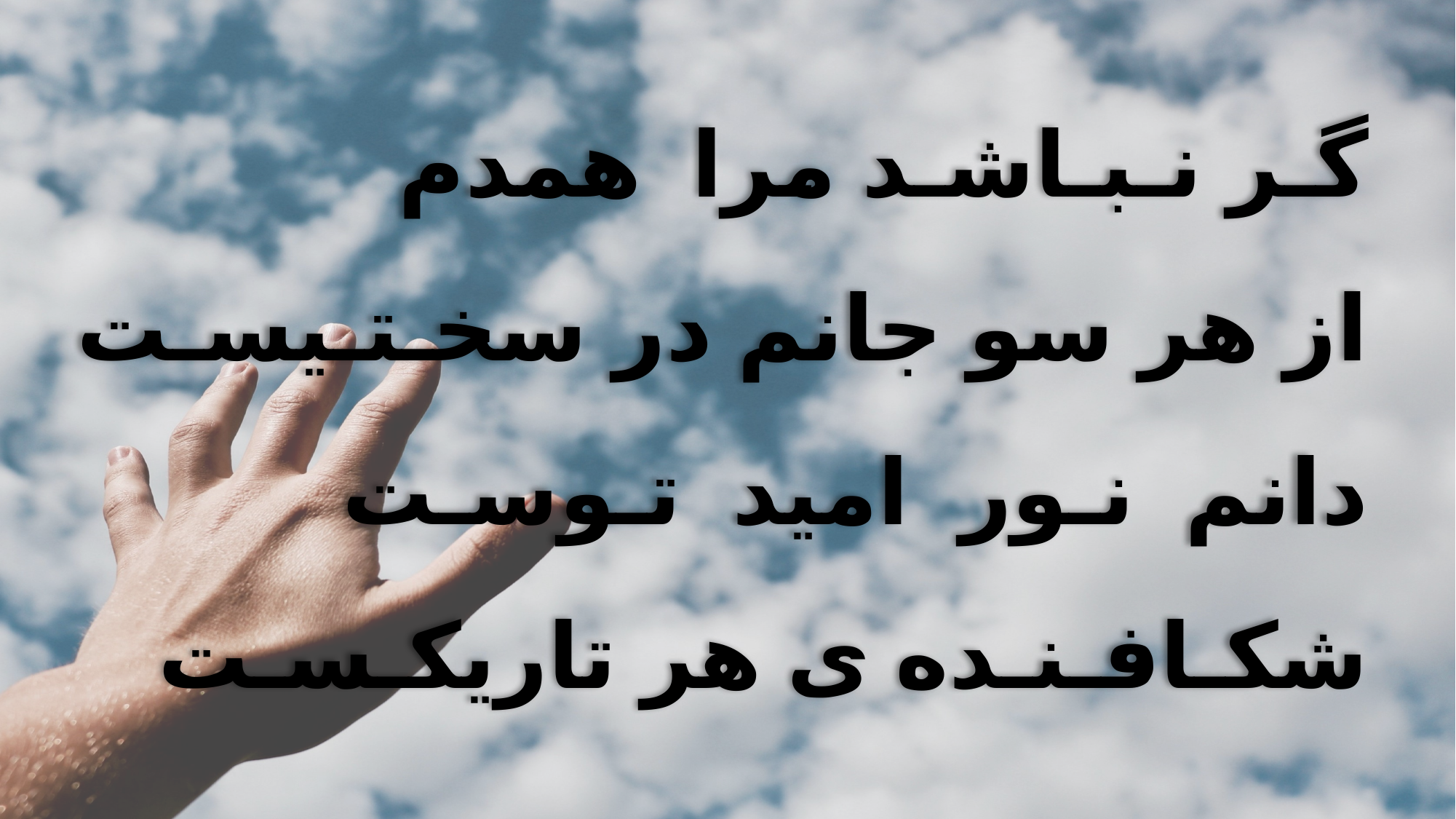

گـر نـبـاشـد مرا  همدم
   از هر سو جانم در سخـتـیسـت
   دانم  نـور  اميد  تـوسـت
   شکـافـنـده ی هر تاریکـسـت